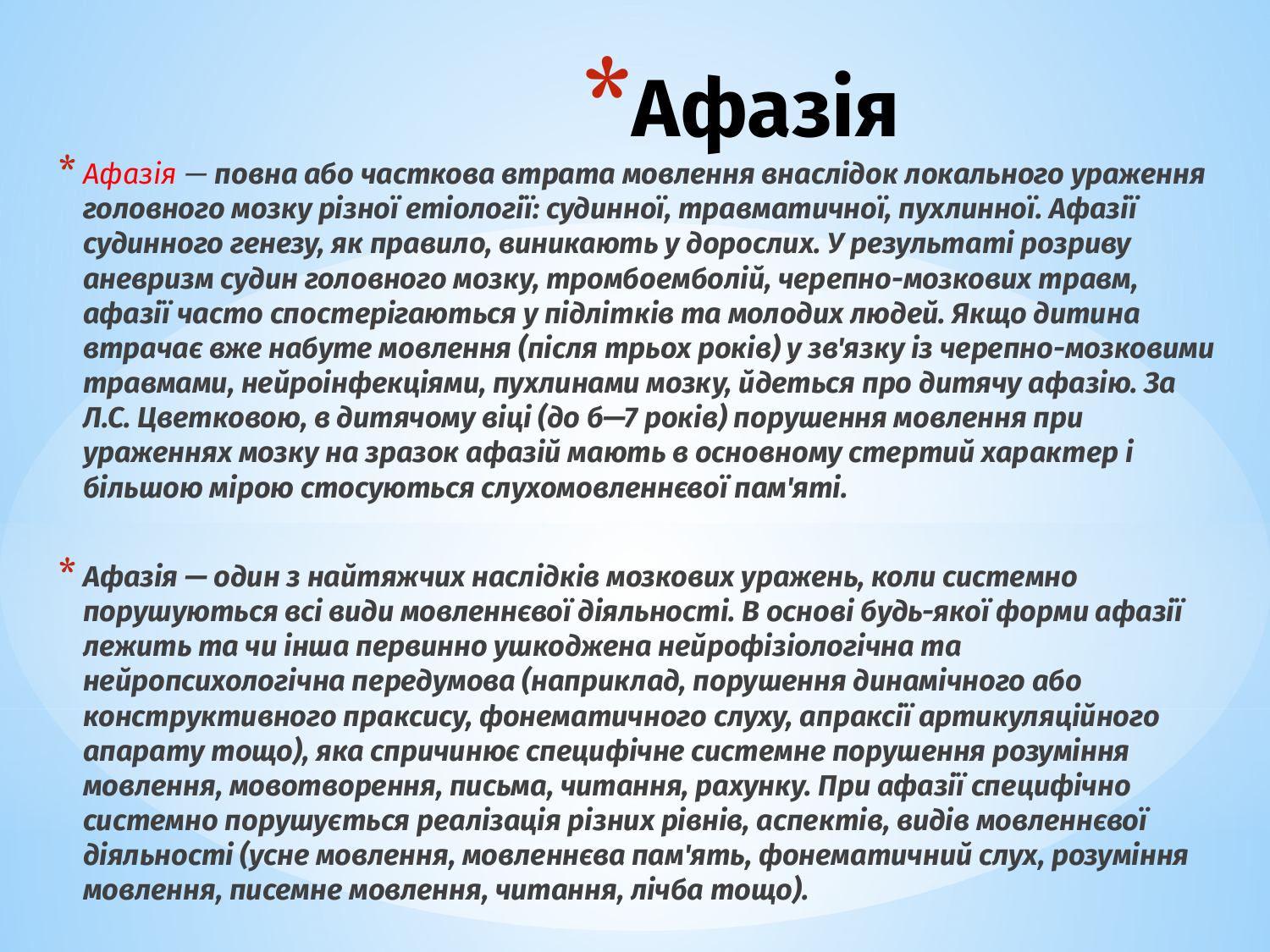

# Афазія
Афазія — повна або часткова втрата мовлення внаслідок локального ураження головного мозку різної етіології: судинної, травматичної, пухлинної. Афазії судинного генезу, як правило, виникають у дорослих. У результаті розриву аневризм судин головного мозку, тромбоемболій, черепно-мозкових травм, афазії часто спостерігаються у підлітків та молодих людей. Якщо дитина втрачає вже набуте мовлення (після трьох років) у зв'язку із черепно-мозковими травмами, нейроінфекціями, пухлинами мозку, йдеться про дитячу афазію. За Л.С. Цветковою, в дитячому віці (до б—7 років) порушення мовлення при ураженнях мозку на зразок афазій мають в основному стертий характер і більшою мірою стосуються слухомовленнєвої пам'яті.

Афазія — один з найтяжчих наслідків мозкових уражень, коли системно порушуються всі види мовленнєвої діяльності. В основі будь-якої форми афазії лежить та чи інша первинно ушкоджена нейрофізіологічна та нейропсихологічна передумова (наприклад, порушення динамічного або конструктивного праксису, фонематичного слуху, апраксії артикуляційного апарату тощо), яка спричинює специфічне системне порушення розуміння мовлення, мовотворення, письма, читання, рахунку. При афазії специфічно системно порушується реалізація різних рівнів, аспектів, видів мовленнєвої діяльності (усне мовлення, мовленнєва пам'ять, фонематичний слух, розуміння мовлення, писемне мовлення, читання, лічба тощо).